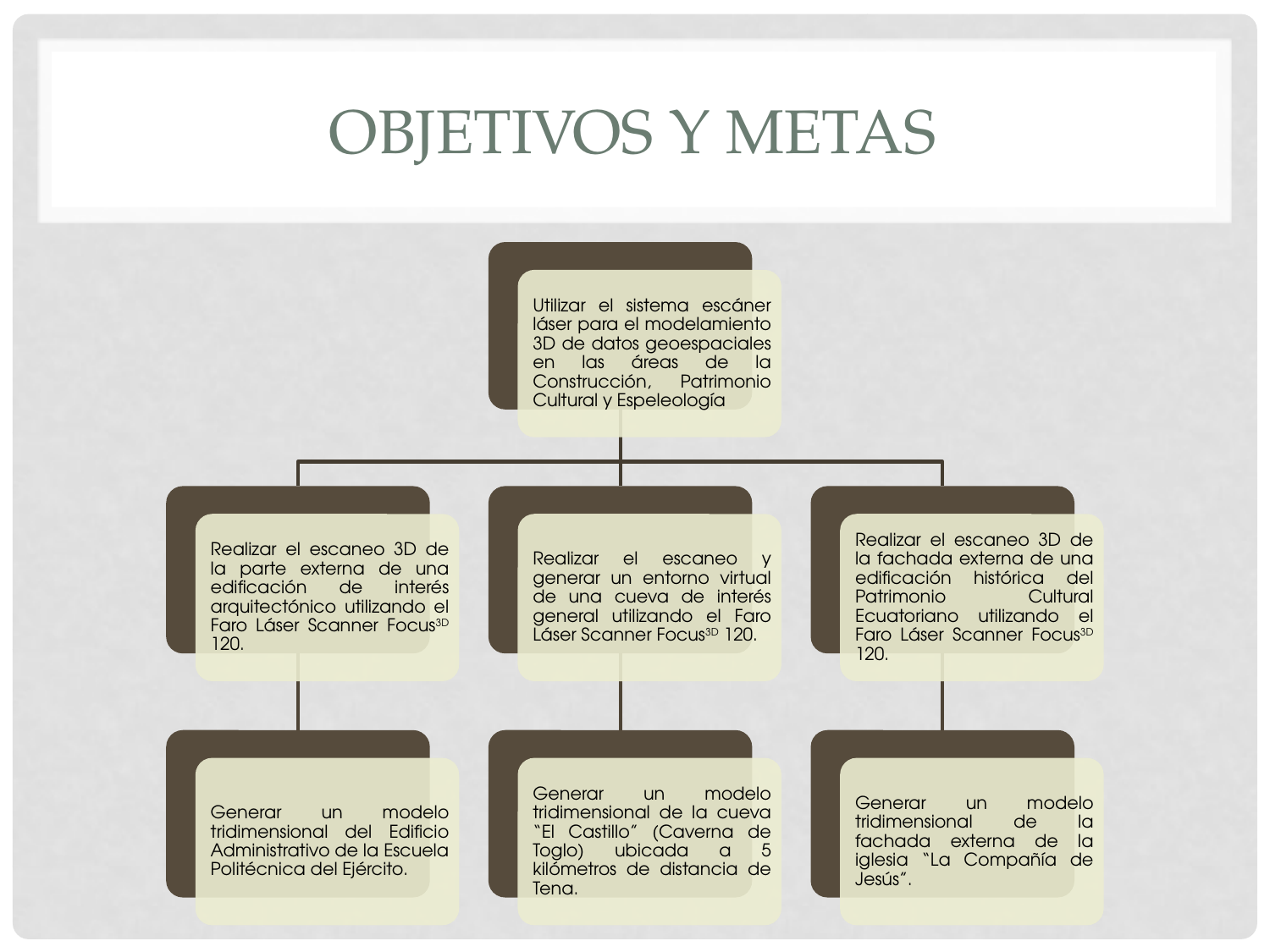

# OBJETIVOS Y METAS
Utilizar el sistema escáner láser para el modelamiento 3D de datos geoespaciales en las áreas de la Construcción, Patrimonio Cultural y Espeleología
Realizar el escaneo 3D de la parte externa de una edificación de interés arquitectónico utilizando el Faro Láser Scanner Focus3D 120.
Generar un modelo tridimensional del Edificio Administrativo de la Escuela Politécnica del Ejército.
Realizar el escaneo y generar un entorno virtual de una cueva de interés general utilizando el Faro Láser Scanner Focus3D 120.
Generar un modelo tridimensional de la cueva “El Castillo” (Caverna de Toglo) ubicada a 5 kilómetros de distancia de Tena.
Realizar el escaneo 3D de la fachada externa de una edificación histórica del Patrimonio Cultural Ecuatoriano utilizando el Faro Láser Scanner Focus3D 120.
Generar un modelo tridimensional de la fachada externa de la iglesia “La Compañía de Jesús”.